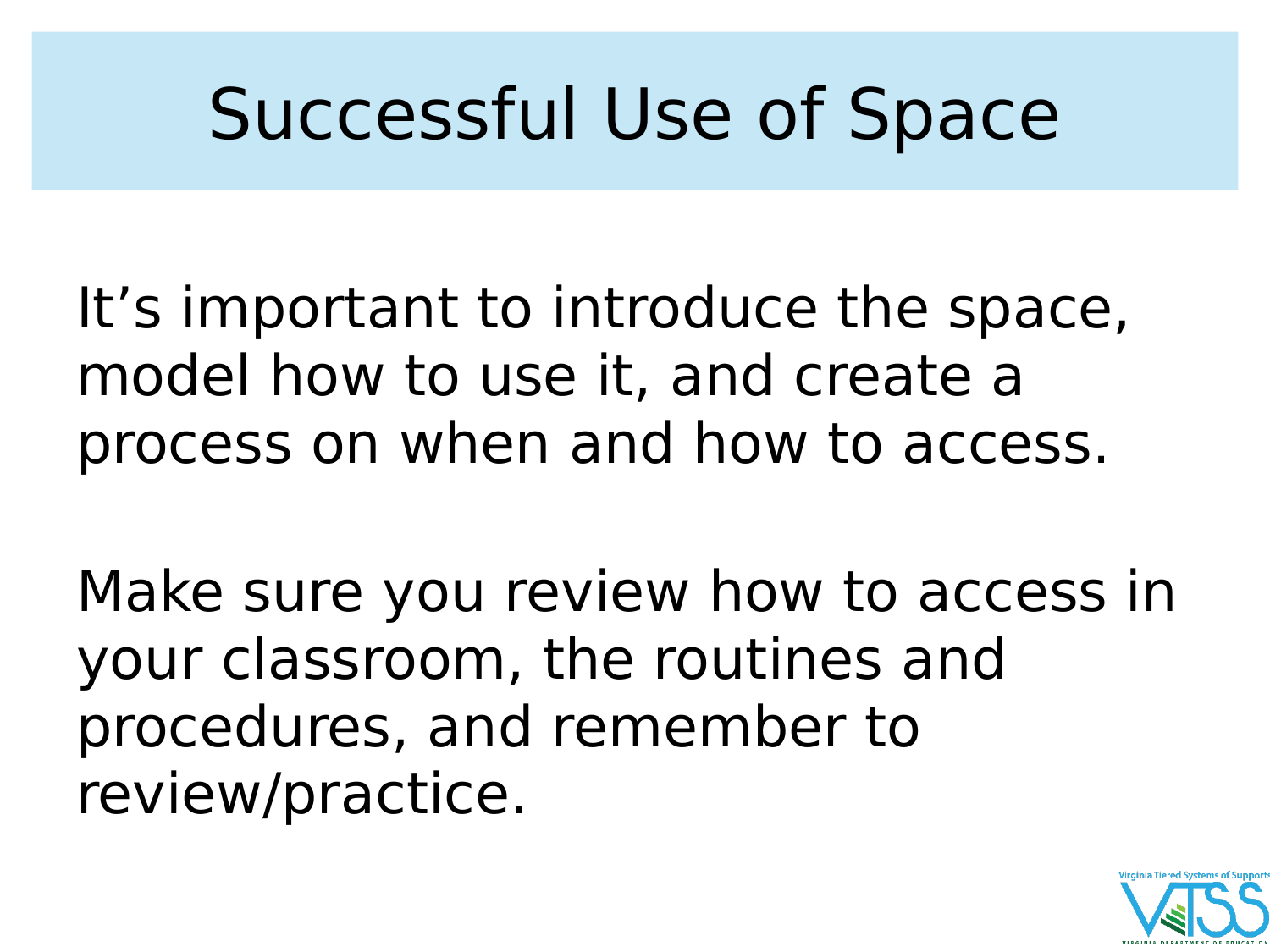

# Successful Use of Space
It’s important to introduce the space, model how to use it, and create a process on when and how to access.

Make sure you review how to access in your classroom, the routines and procedures, and remember to review/practice.